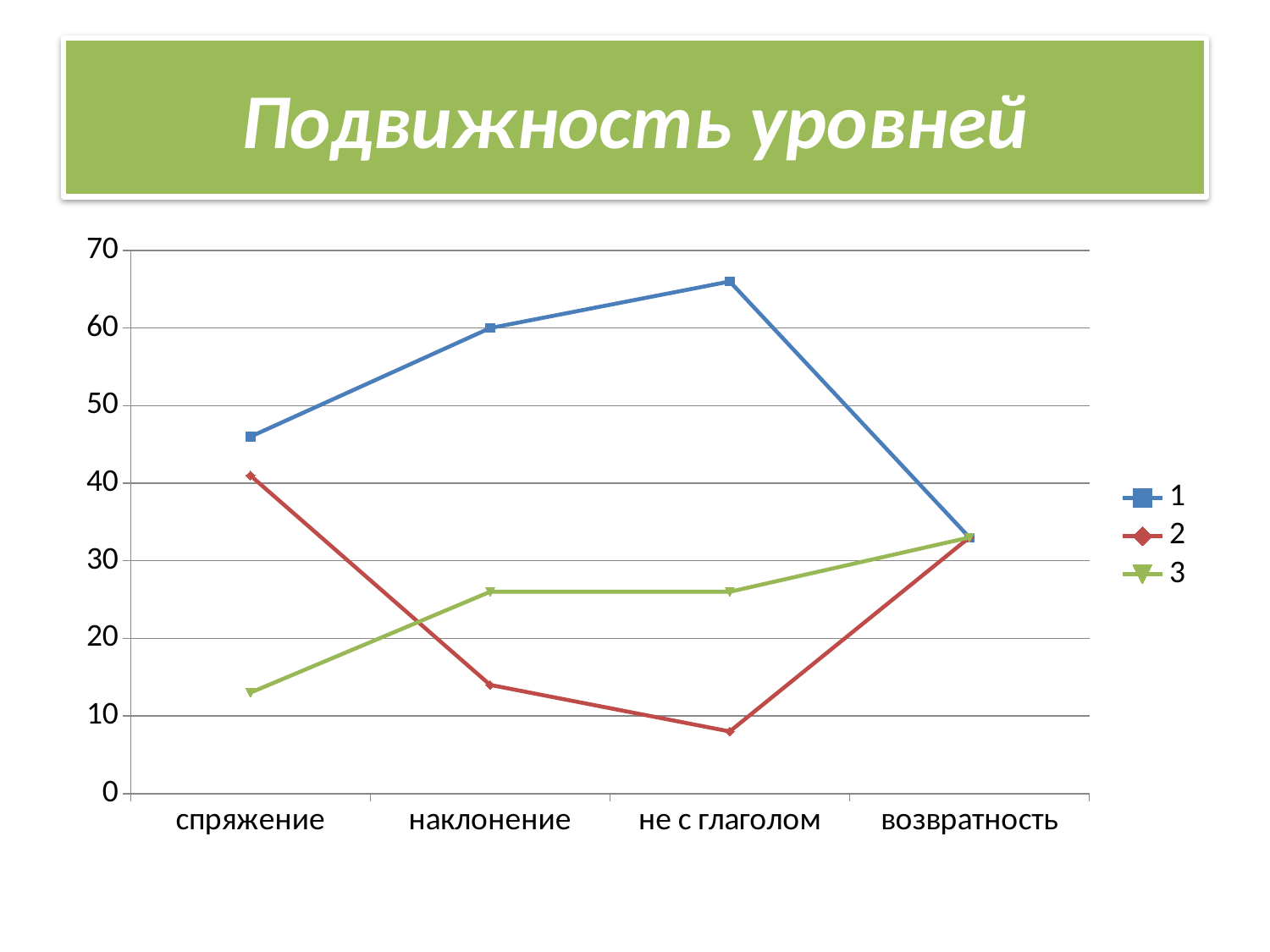

# Подвижность уровней

### Chart

| Category | 1 | 2 | 3 |
|---|---|---|---|
| спряжение | 46.0 | 41.0 | 13.0 |
| наклонение | 60.0 | 14.0 | 26.0 |
| не с глаголом | 66.0 | 8.0 | 26.0 |
| возвратность | 33.0 | 33.0 | 33.0 |